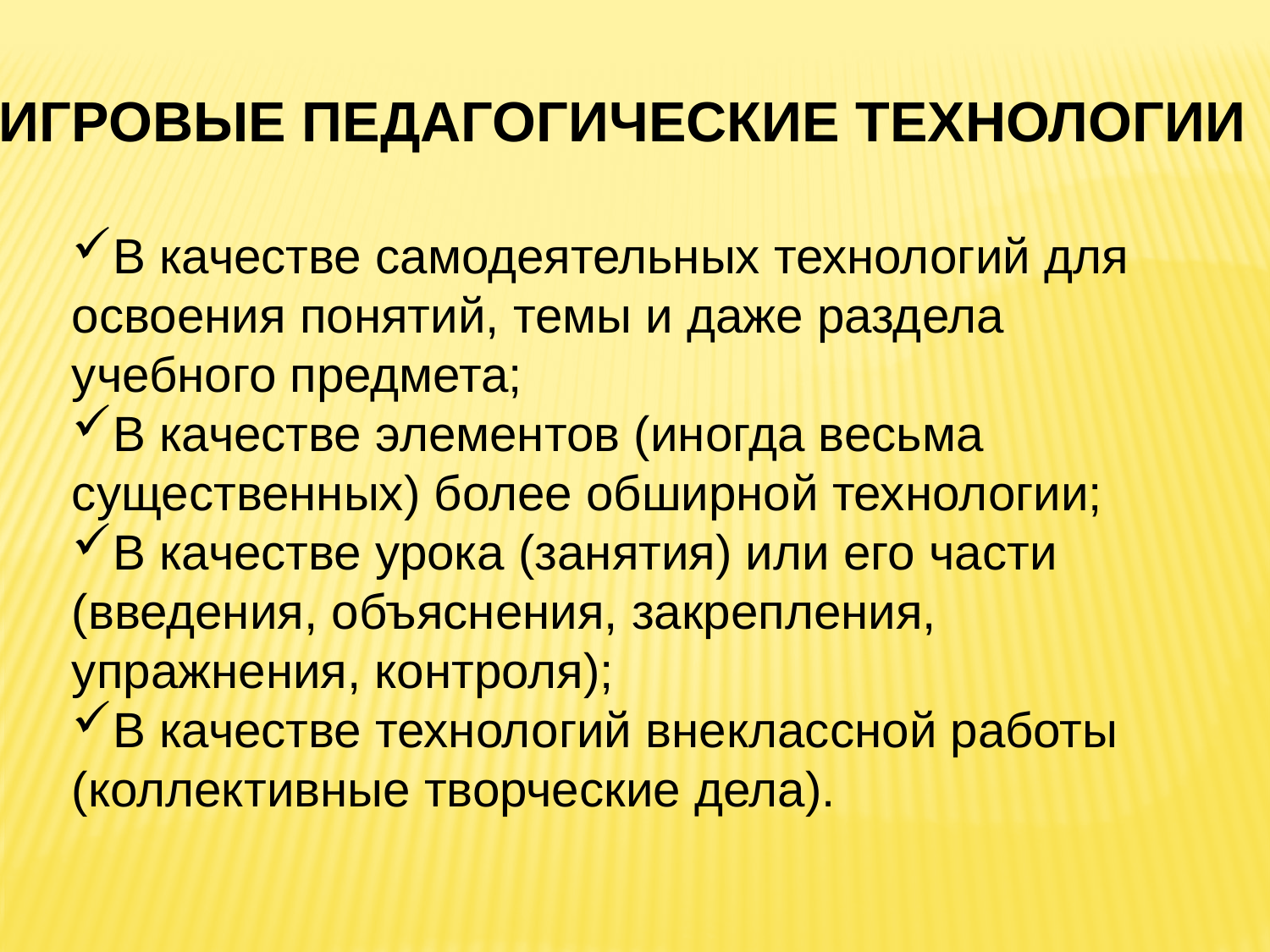

ИГРОВЫЕ ПЕДАГОГИЧЕСКИЕ ТЕХНОЛОГИИ
В качестве самодеятельных технологий для освоения понятий, темы и даже раздела учебного предмета;
В качестве элементов (иногда весьма существенных) более обширной технологии;
В качестве урока (занятия) или его части (введения, объяснения, закрепления, упражнения, контроля);
В качестве технологий внеклассной работы (коллективные творческие дела).